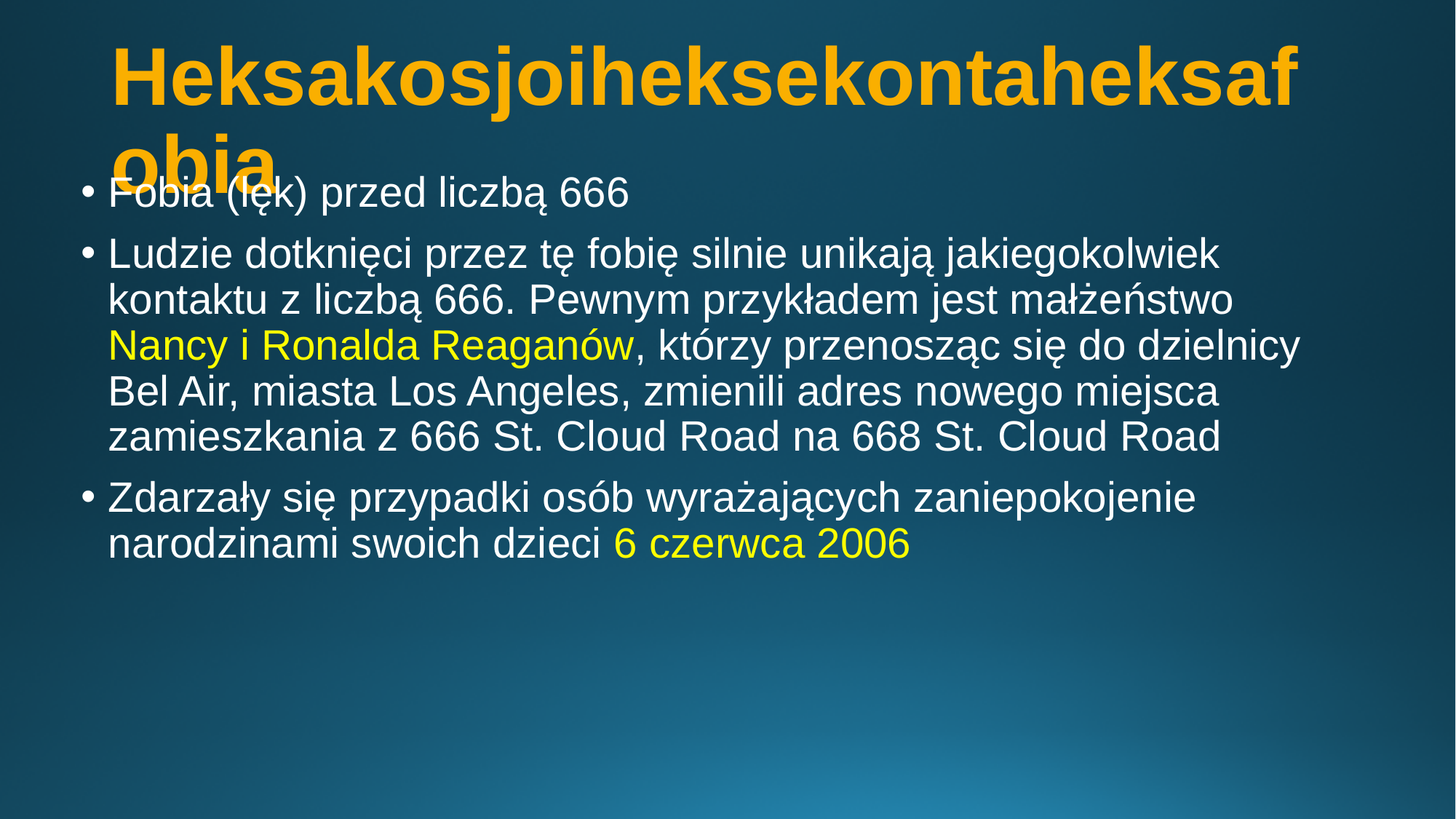

# Heksakosjoiheksekontaheksafobia
Fobia (lęk) przed liczbą 666
Ludzie dotknięci przez tę fobię silnie unikają jakiegokolwiek kontaktu z liczbą 666. Pewnym przykładem jest małżeństwo Nancy i Ronalda Reaganów, którzy przenosząc się do dzielnicy Bel Air, miasta Los Angeles, zmienili adres nowego miejsca zamieszkania z 666 St. Cloud Road na 668 St. Cloud Road
Zdarzały się przypadki osób wyrażających zaniepokojenie narodzinami swoich dzieci 6 czerwca 2006